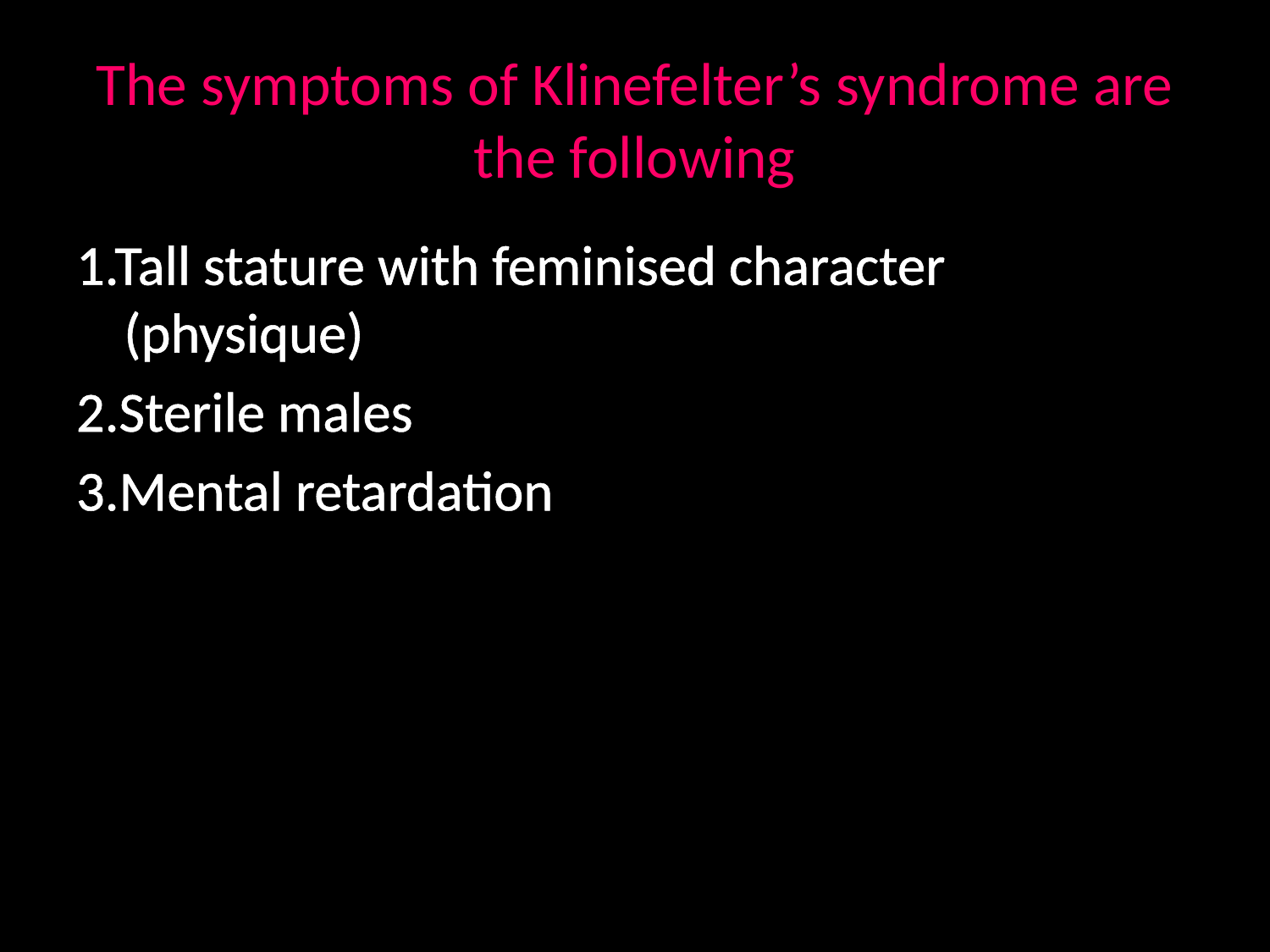

# The symptoms of Klinefelter’s syndrome are the following
1.Tall stature with feminised character (physique)
2.Sterile males
3.Mental retardation